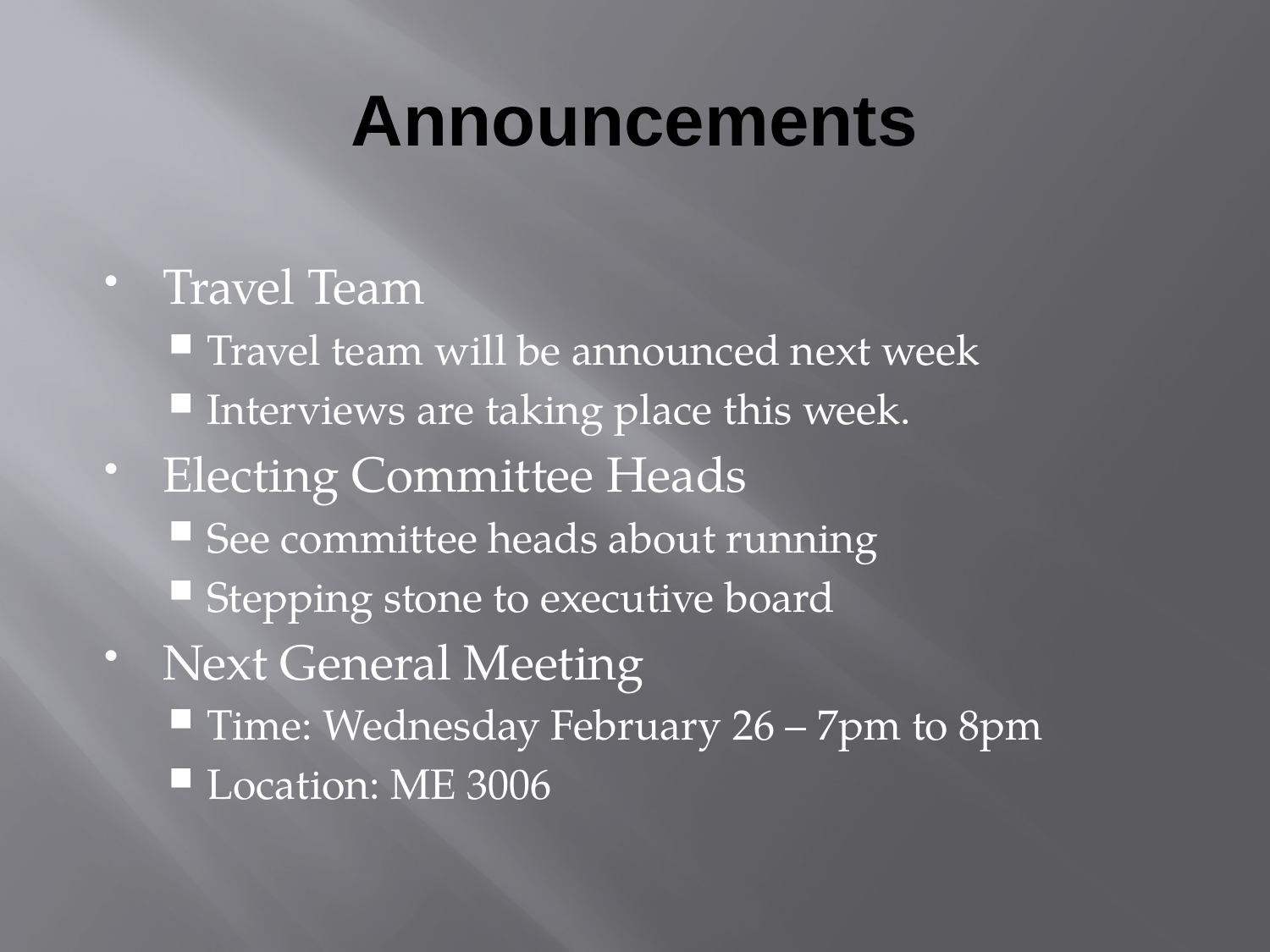

# Announcements

Travel Team
Travel team will be announced next week
Interviews are taking place this week.
Electing Committee Heads
See committee heads about running
Stepping stone to executive board
Next General Meeting
Time: Wednesday February 26 – 7pm to 8pm
Location: ME 3006